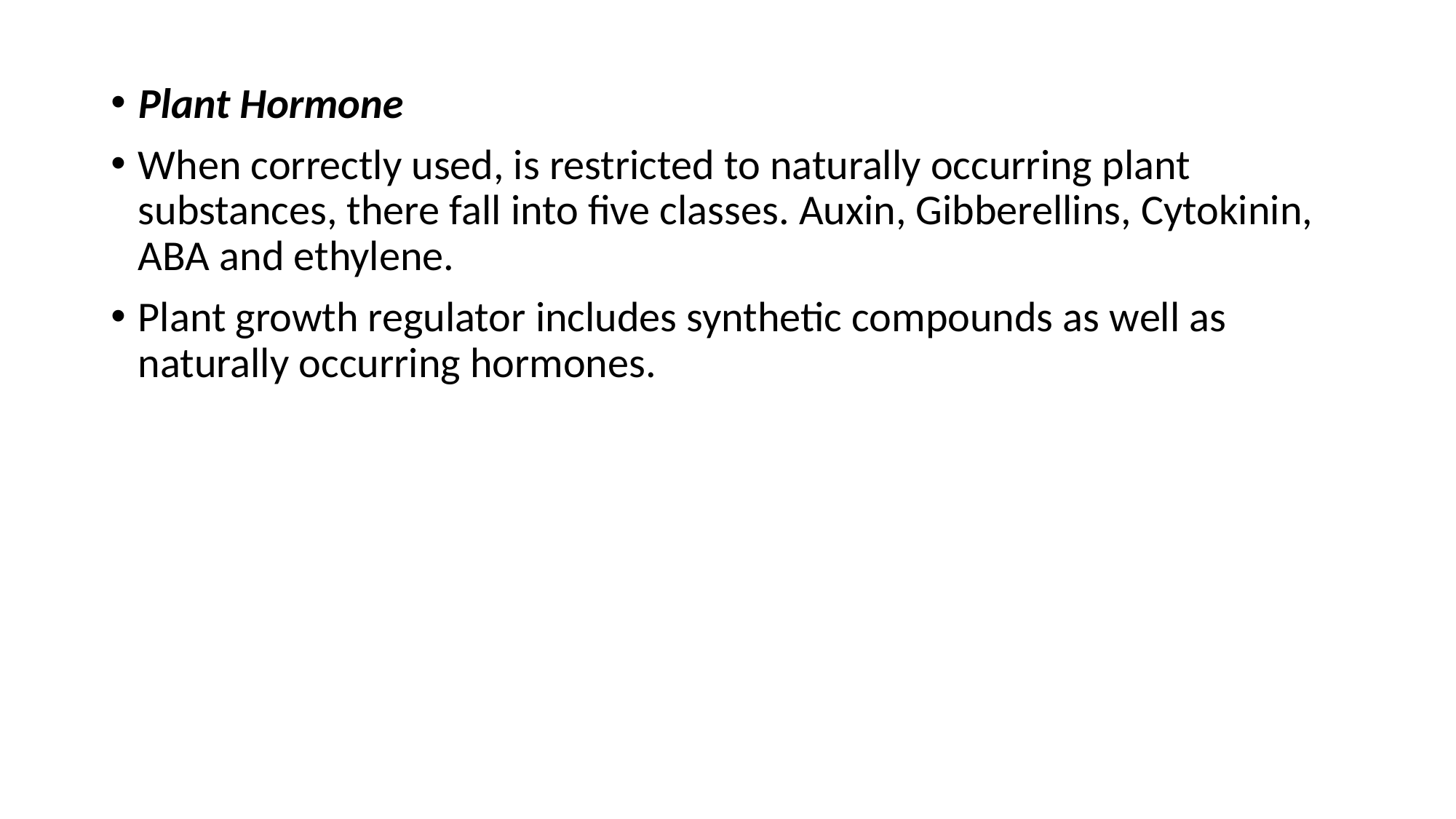

Plant Hormone
When correctly used, is restricted to naturally occurring plant substances, there fall into five classes. Auxin, Gibberellins, Cytokinin, ABA and ethylene.
Plant growth regulator includes synthetic compounds as well as naturally occurring hormones.